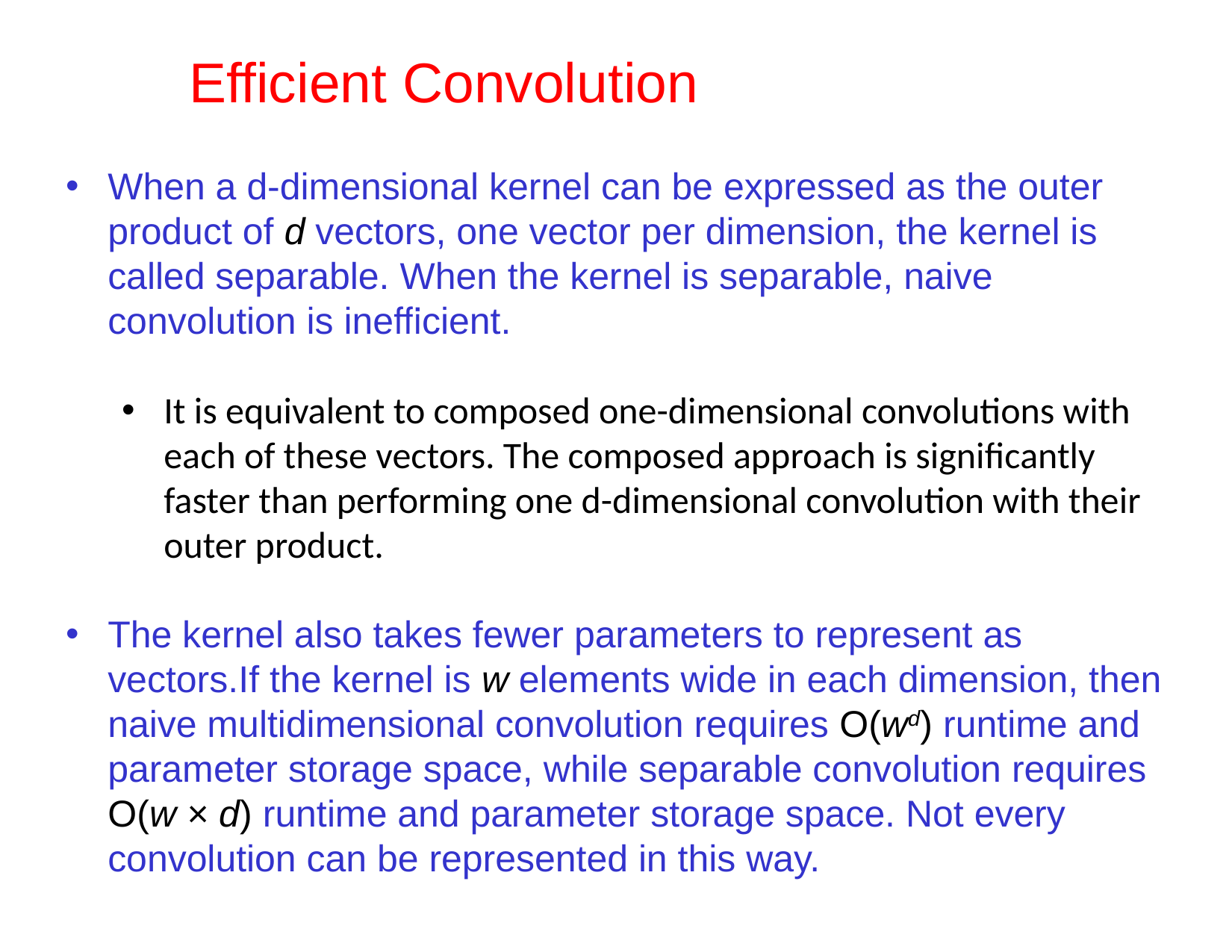

# Efficient Convolution
When a d-dimensional kernel can be expressed as the outer product of d vectors, one vector per dimension, the kernel is called separable. When the kernel is separable, naive convolution is ineﬃcient.

It is equivalent to composed one-dimensional convolutions with each of these vectors. The composed approach is signiﬁcantly faster than performing one d-dimensional convolution with their outer product.

The kernel also takes fewer parameters to represent as vectors.If the kernel is w elements wide in each dimension, then naive multidimensional convolution requires O(wd) runtime and parameter storage space, while separable convolution requires O(w × d) runtime and parameter storage space. Not every convolution can be represented in this way.